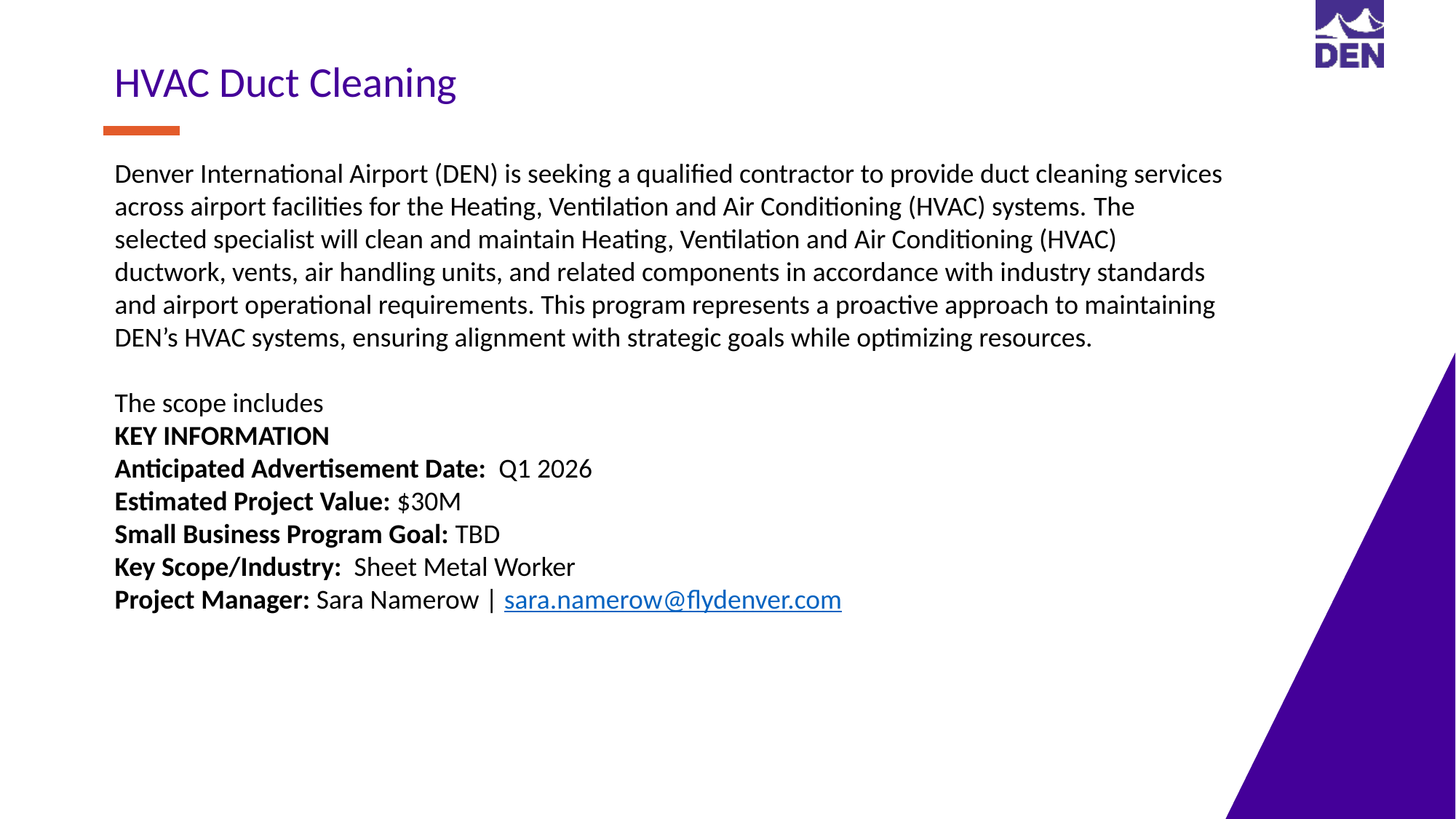

HVAC Duct Cleaning
Denver International Airport (DEN) is seeking a qualified contractor to provide duct cleaning services across airport facilities for the Heating, Ventilation and Air Conditioning (HVAC) systems. The selected specialist will clean and maintain Heating, Ventilation and Air Conditioning (HVAC) ductwork, vents, air handling units, and related components in accordance with industry standards and airport operational requirements. This program represents a proactive approach to maintaining DEN’s HVAC systems, ensuring alignment with strategic goals while optimizing resources.

The scope includes
KEY INFORMATION ​
Anticipated Advertisement Date:  Q1 2026
Estimated Project Value: $30M
Small Business Program Goal: TBD
Key Scope/Industry:​  Sheet Metal Worker
Project Manager​: Sara Namerow | sara.namerow@flydenver.com